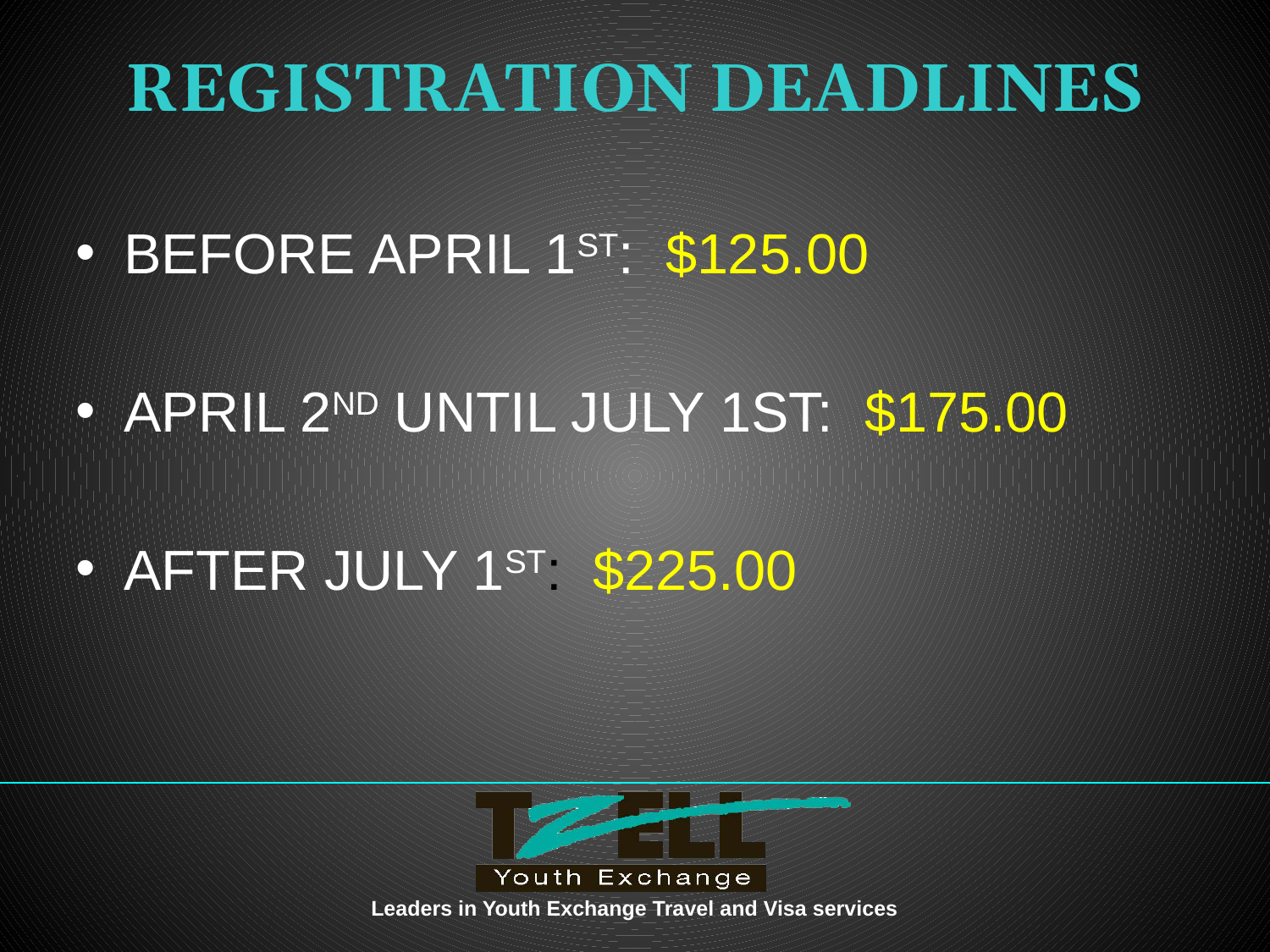

# REGISTRATION DEADLINES
BEFORE APRIL 1ST:  $125.00

APRIL 2ND UNTIL JULY 1ST:  $175.00

AFTER JULY 1ST:  $225.00
Leaders in Youth Exchange Travel and Visa services